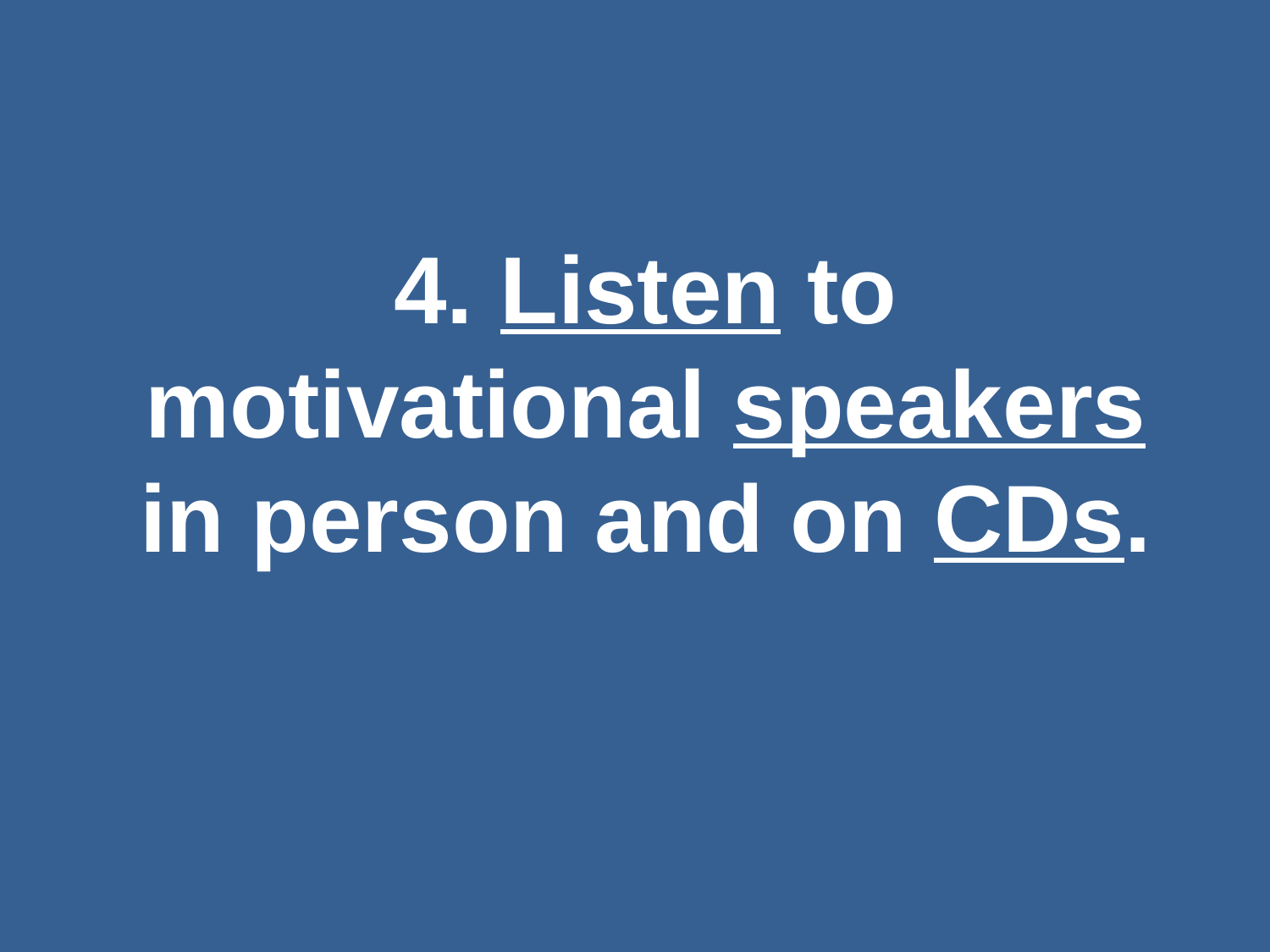

#
4. Listen to motivational speakers in person and on CDs.